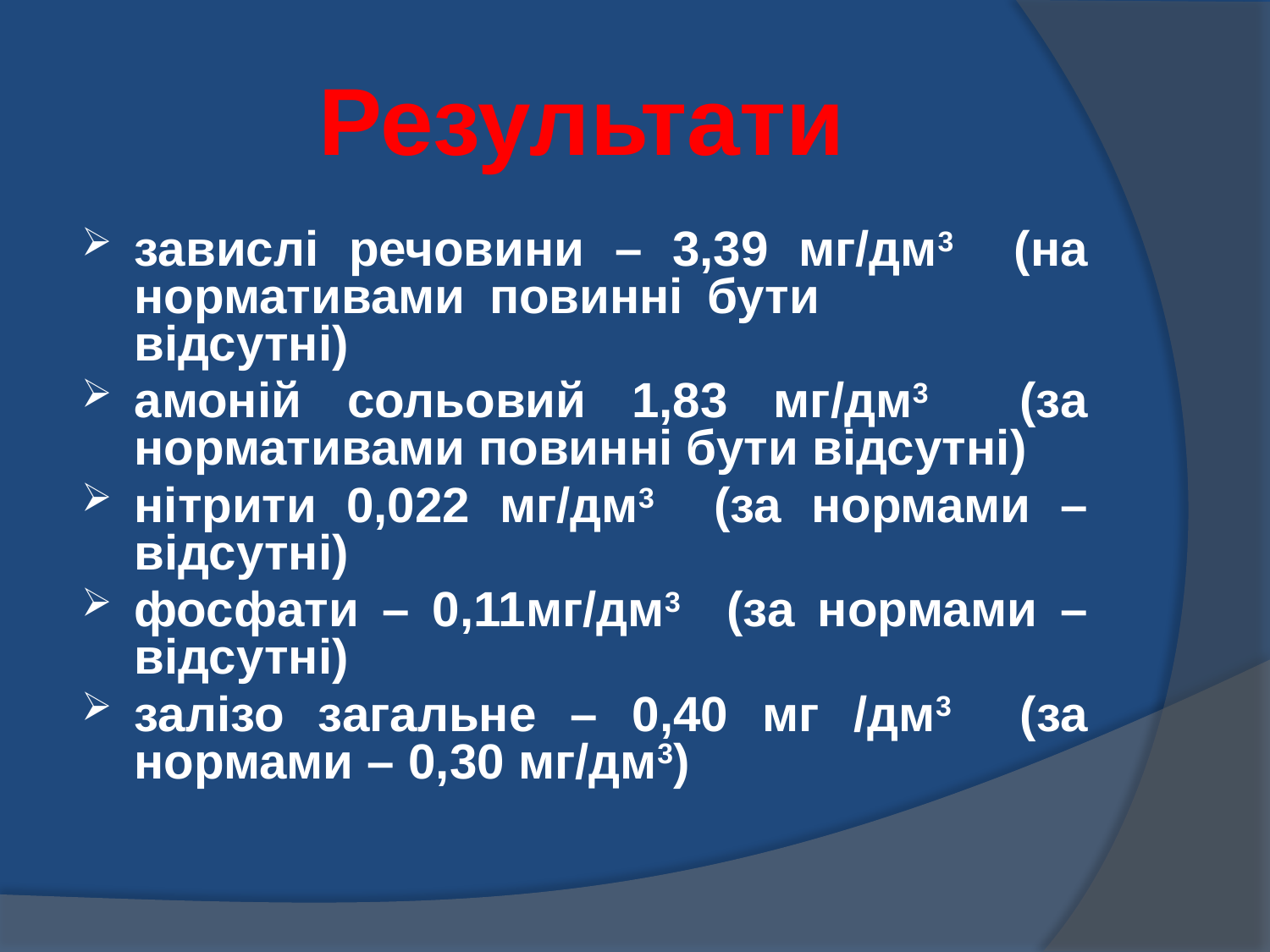

# Результати
завислі речовини – 3,39 мг/дм3  (на нормативами повинні бути            відсутні)
амоній сольовий 1,83 мг/дм3  (за нормативами повинні бути відсутні)
нітрити 0,022 мг/дм3  (за нормами – відсутні)
фосфати – 0,11мг/дм3  (за нормами – відсутні)
залізо загальне – 0,40 мг /дм3  (за нормами – 0,30 мг/дм3)